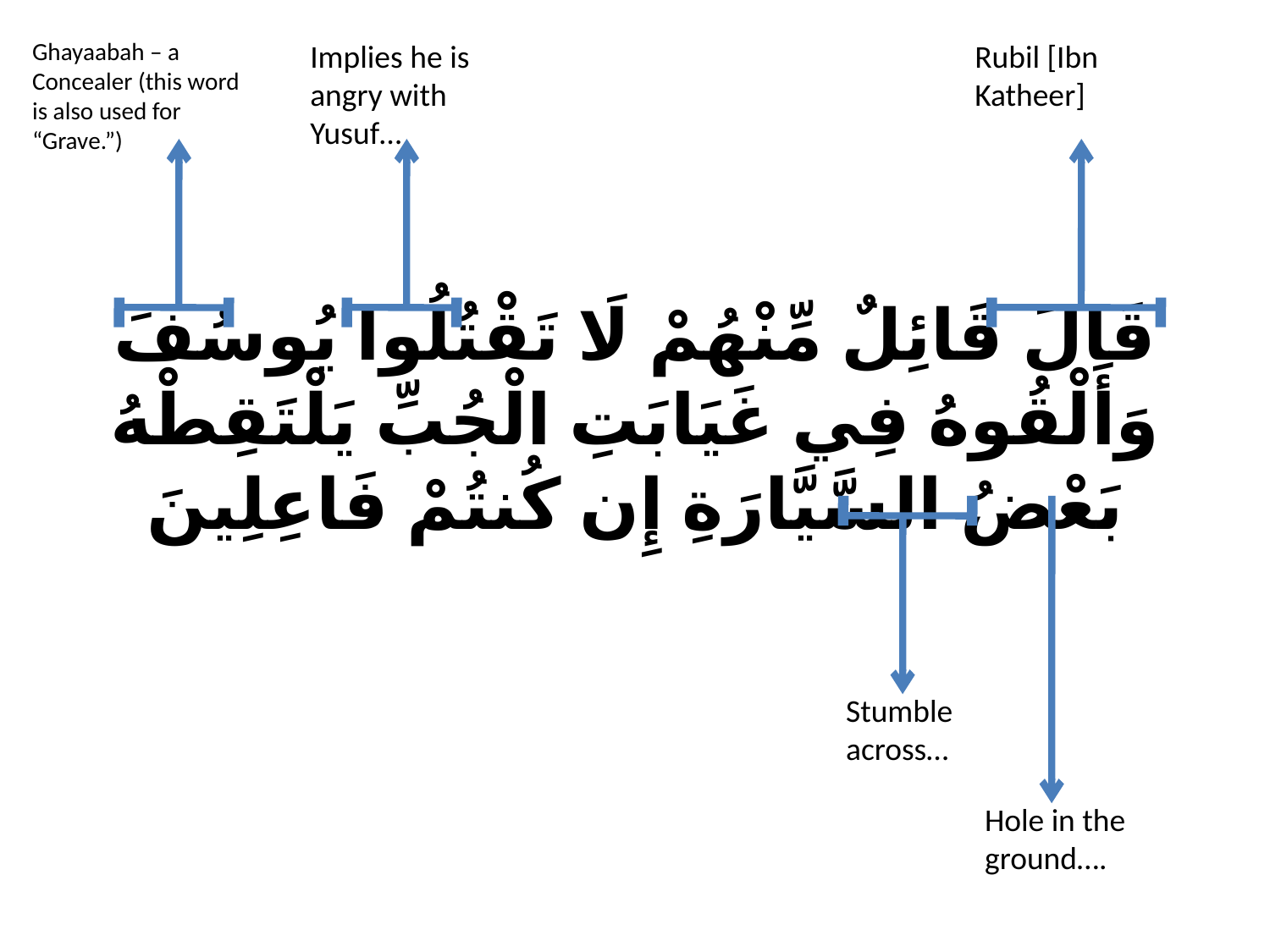

Ghayaabah – a Concealer (this word is also used for “Grave.”)
Implies he is angry with Yusuf…
Rubil [Ibn Katheer]
# قَالَ قَائِلٌ مِّنْهُمْ لَا تَقْتُلُوا يُوسُفَ وَأَلْقُوهُ فِي غَيَابَتِ الْجُبِّ يَلْتَقِطْهُ بَعْضُ السَّيَّارَةِ إِن كُنتُمْ فَاعِلِينَ
Stumble across…

Hole in the ground….